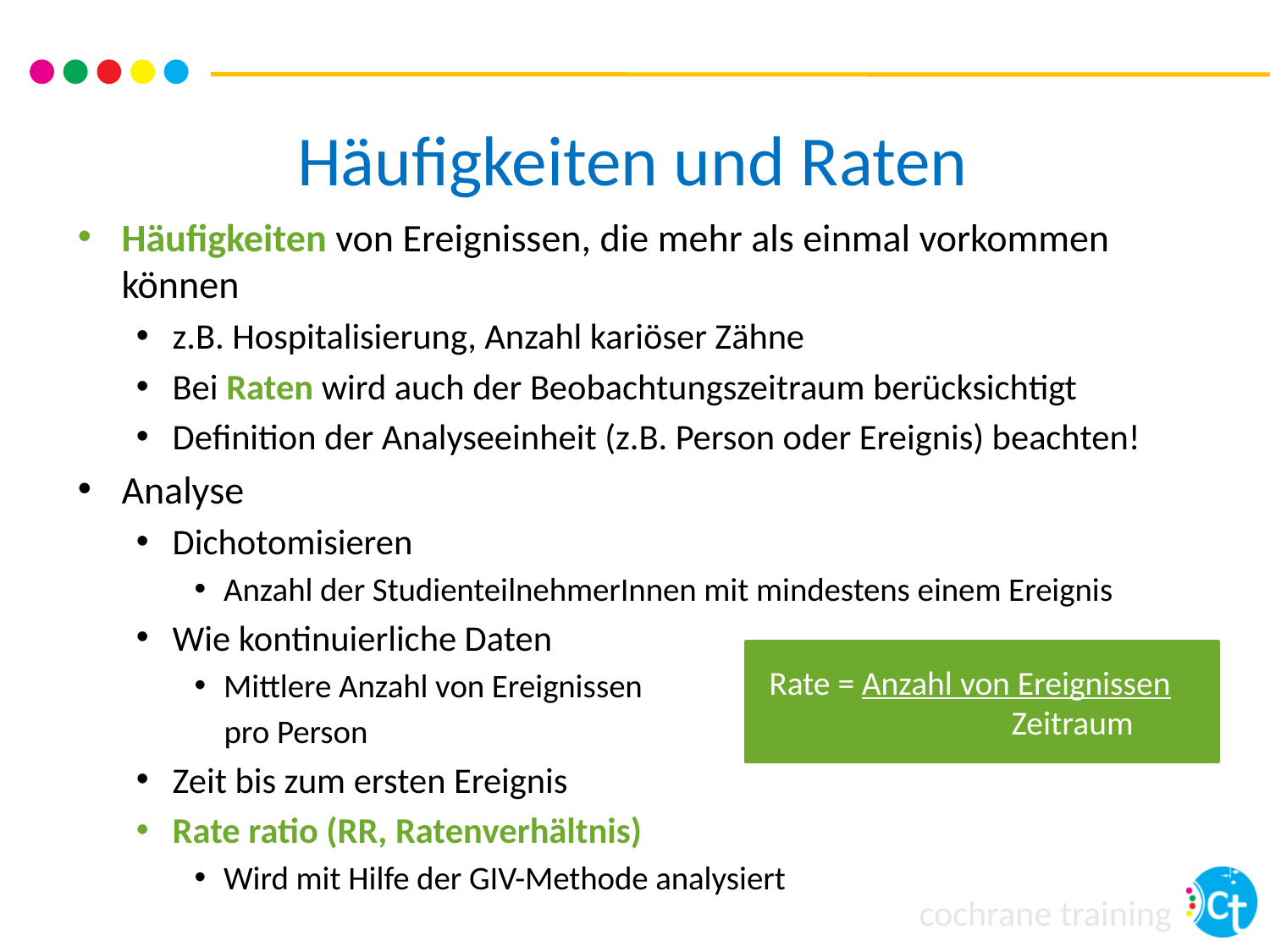

# Häufigkeiten und Raten
Häufigkeiten von Ereignissen, die mehr als einmal vorkommen können
z.B. Hospitalisierung, Anzahl kariöser Zähne
Bei Raten wird auch der Beobachtungszeitraum berücksichtigt
Definition der Analyseeinheit (z.B. Person oder Ereignis) beachten!
Analyse
Dichotomisieren
Anzahl der StudienteilnehmerInnen mit mindestens einem Ereignis
Wie kontinuierliche Daten
Mittlere Anzahl von Ereignissen
    pro Person
Zeit bis zum ersten Ereignis
Rate ratio (RR, Ratenverhältnis)
Wird mit Hilfe der GIV-Methode analysiert
Rate =	Anzahl von Ereignissen
	       Zeitraum